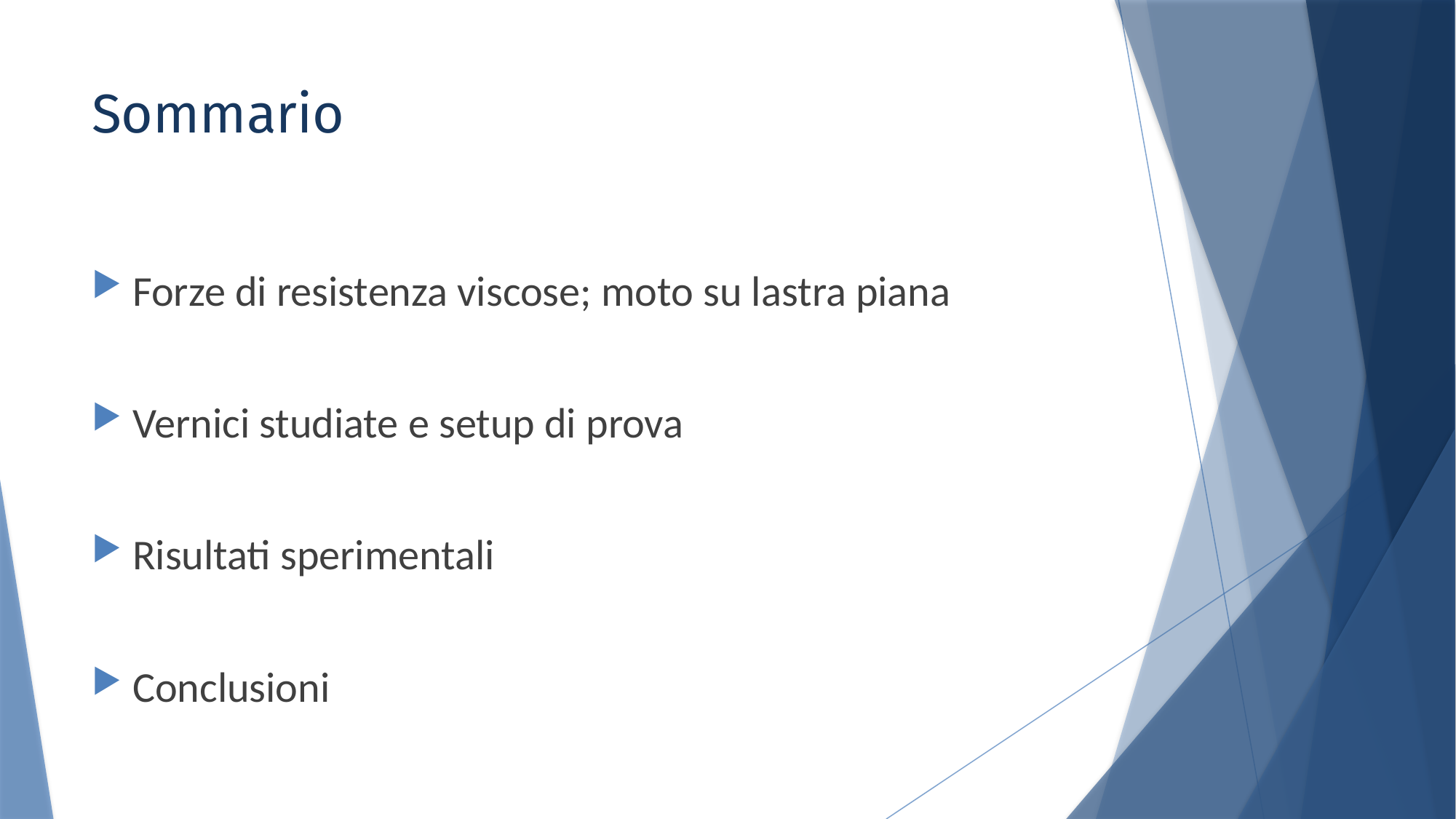

# Sommario
Forze di resistenza viscose; moto su lastra piana

Vernici studiate e setup di prova

Risultati sperimentali

Conclusioni